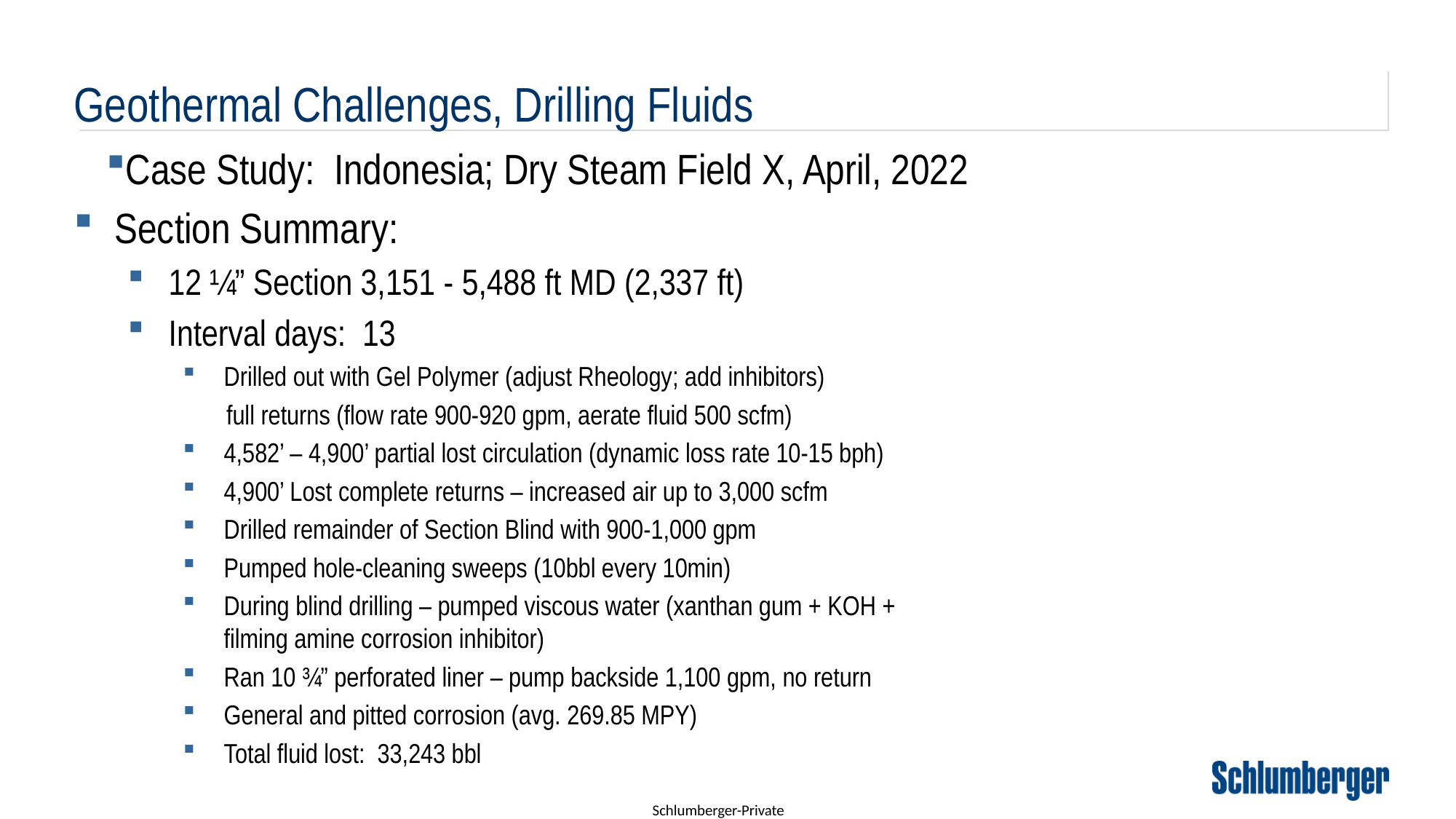

Geothermal Challenges, Drilling Fluids
Case Study:  Indonesia; Dry Steam Field X, April, 2022

Section Summary:
12 ¼” Section 3,151 - 5,488 ft MD (2,337 ft)
Interval days:  13
Drilled out with Gel Polymer (adjust Rheology; add inhibitors)
       full returns (flow rate 900-920 gpm, aerate fluid 500 scfm)
4,582’ – 4,900’ partial lost circulation (dynamic loss rate 10-15 bph)
4,900’ Lost complete returns – increased air up to 3,000 scfm
Drilled remainder of Section Blind with 900-1,000 gpm
Pumped hole-cleaning sweeps (10bbl every 10min)
During blind drilling – pumped viscous water (xanthan gum + KOH + filming amine corrosion inhibitor)
Ran 10 ¾” perforated liner – pump backside 1,100 gpm, no return
General and pitted corrosion (avg. 269.85 MPY)
Total fluid lost:  33,243 bbl